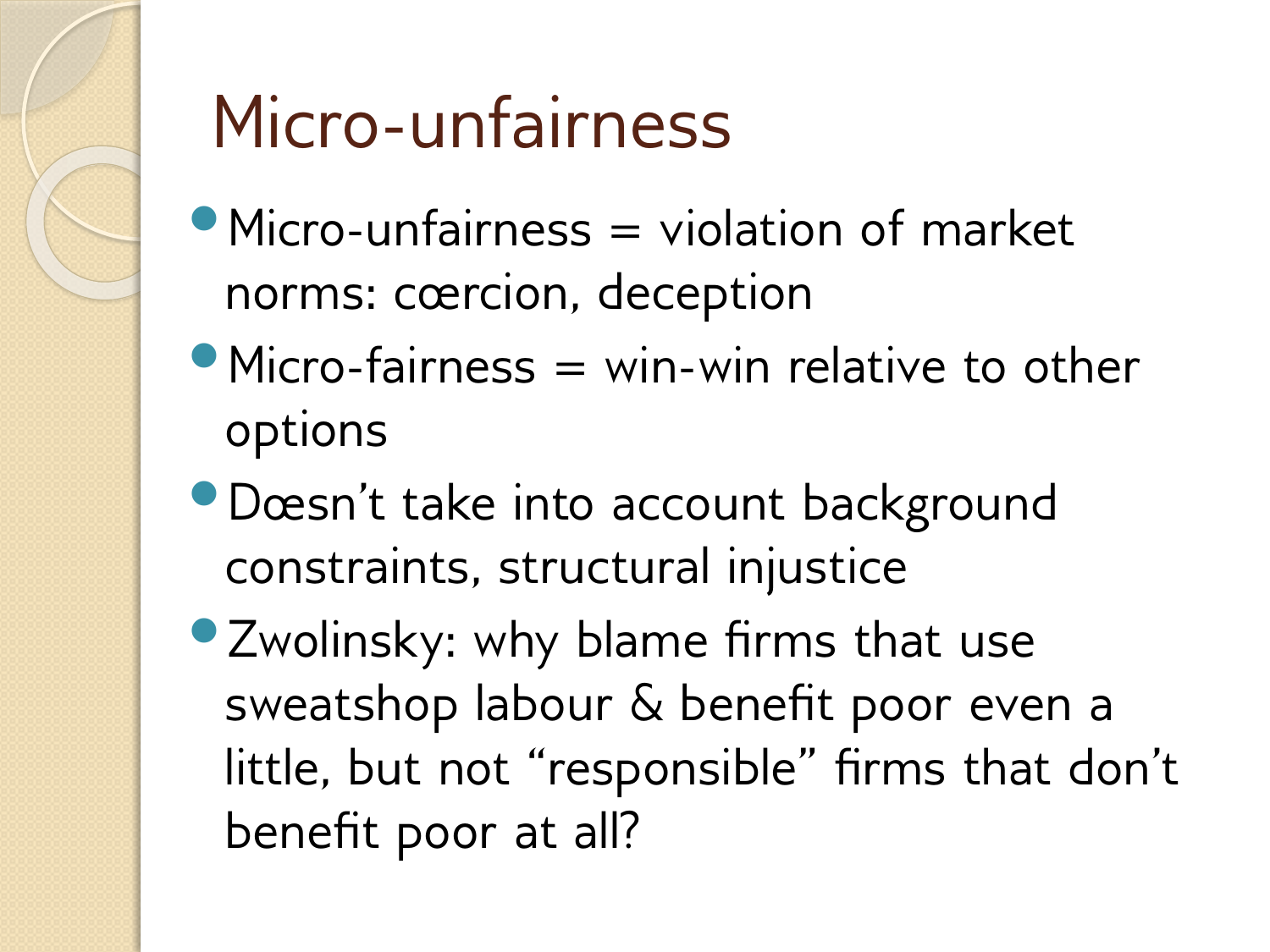

Micro-unfairness
Micro-unfairness = violation of market norms: coercion, deception
Micro-fairness = win-win relative to other options
Doesn’t take into account background constraints, structural injustice
Zwolinsky: why blame firms that use sweatshop labour & benefit poor even a little, but not “responsible” firms that don’t benefit poor at all?